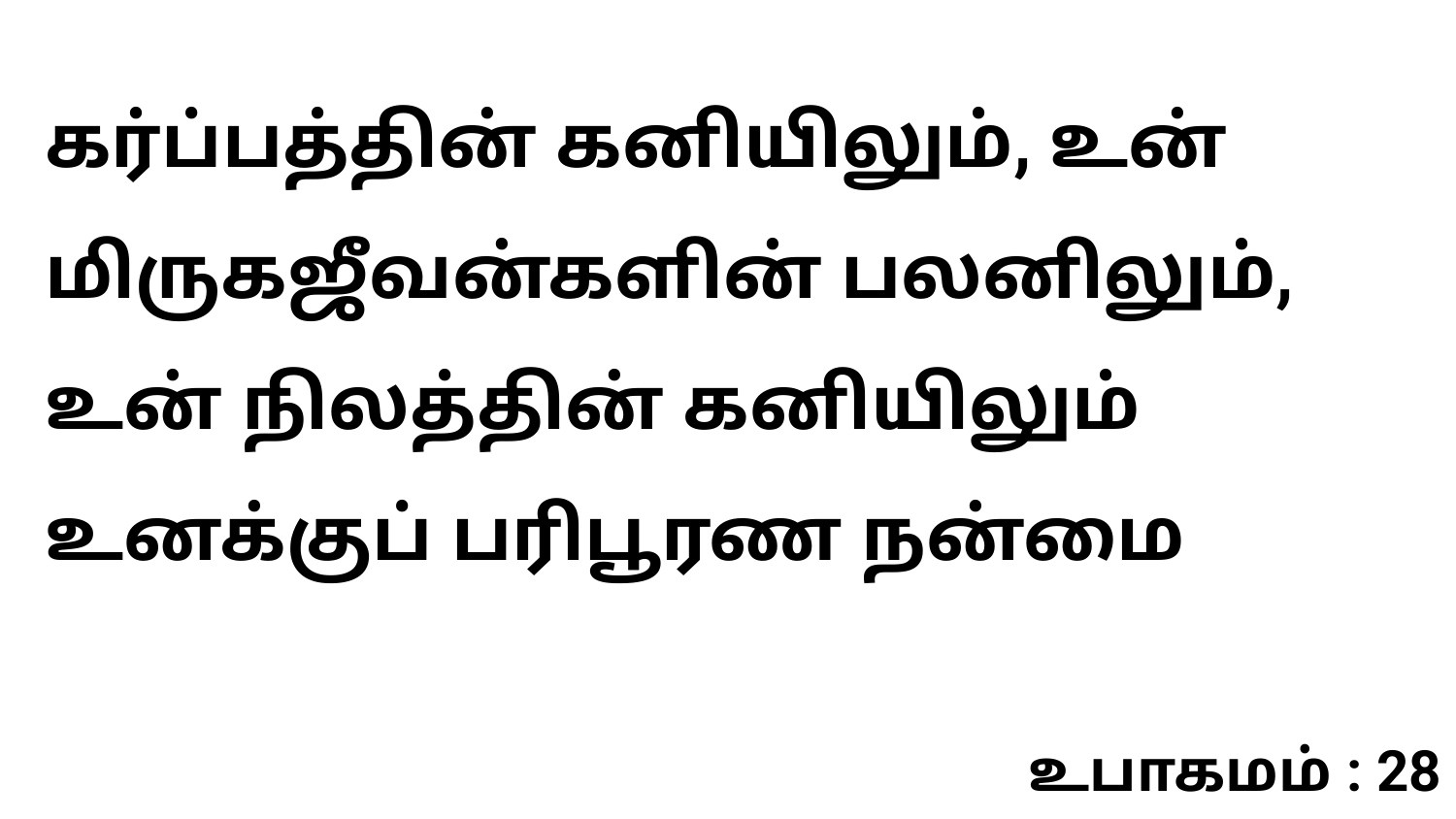

கர்ப்பத்தின் கனியிலும், உன் மிருகஜீவன்களின் பலனிலும், உன் நிலத்தின் கனியிலும் உனக்குப் பரிபூரண நன்மை
உபாகமம் : 28